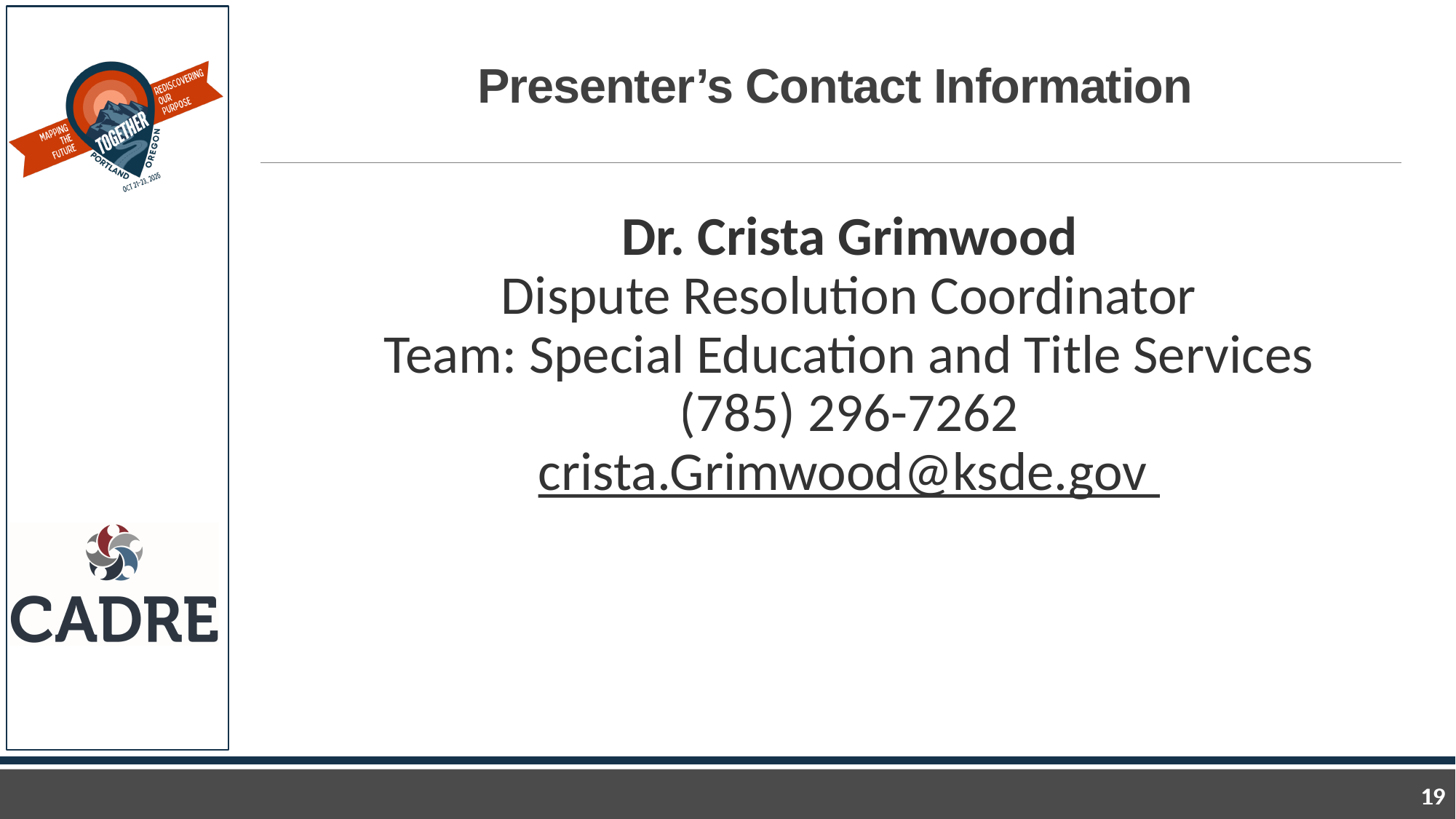

# Presenter’s Contact Information
Dr. Crista Grimwood
Dispute Resolution Coordinator
Team: Special Education and Title Services
(785) 296-7262
crista.Grimwood@ksde.gov